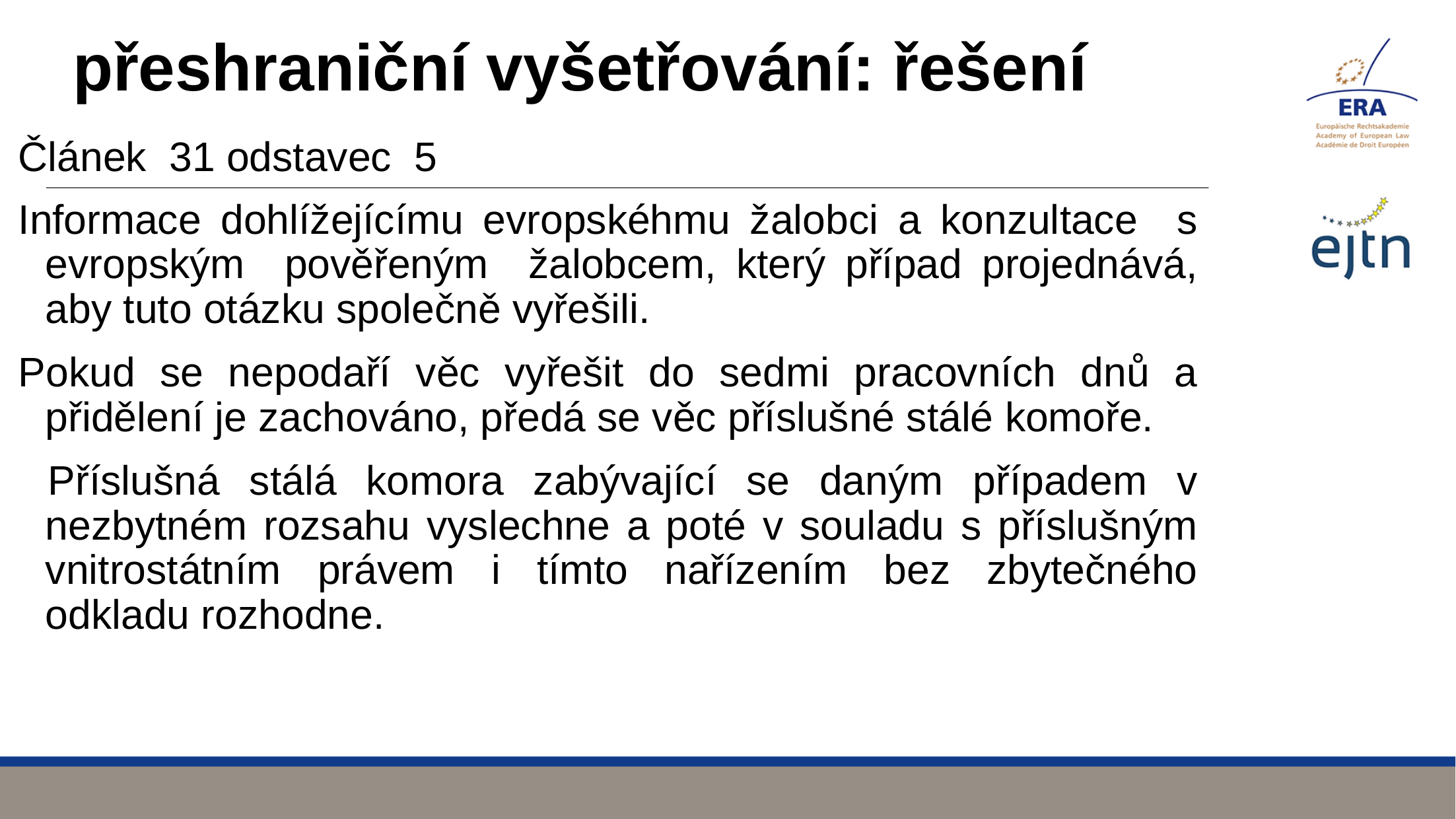

# přeshraniční vyšetřování: řešení
Článek  31 odstavec  5
Informace dohlížejícímu evropskéhmu žalobci a konzultace  s evropským  pověřeným  žalobcem, který případ projednává, aby tuto otázku společně vyřešili.
Pokud se nepodaří věc vyřešit do sedmi pracovních dnů a přidělení je zachováno, předá se věc příslušné stálé komoře.
 Příslušná stálá komora zabývající se daným případem v nezbytném rozsahu vyslechne a poté v souladu s příslušným vnitrostátním právem i tímto nařízením bez zbytečného odkladu rozhodne.
11